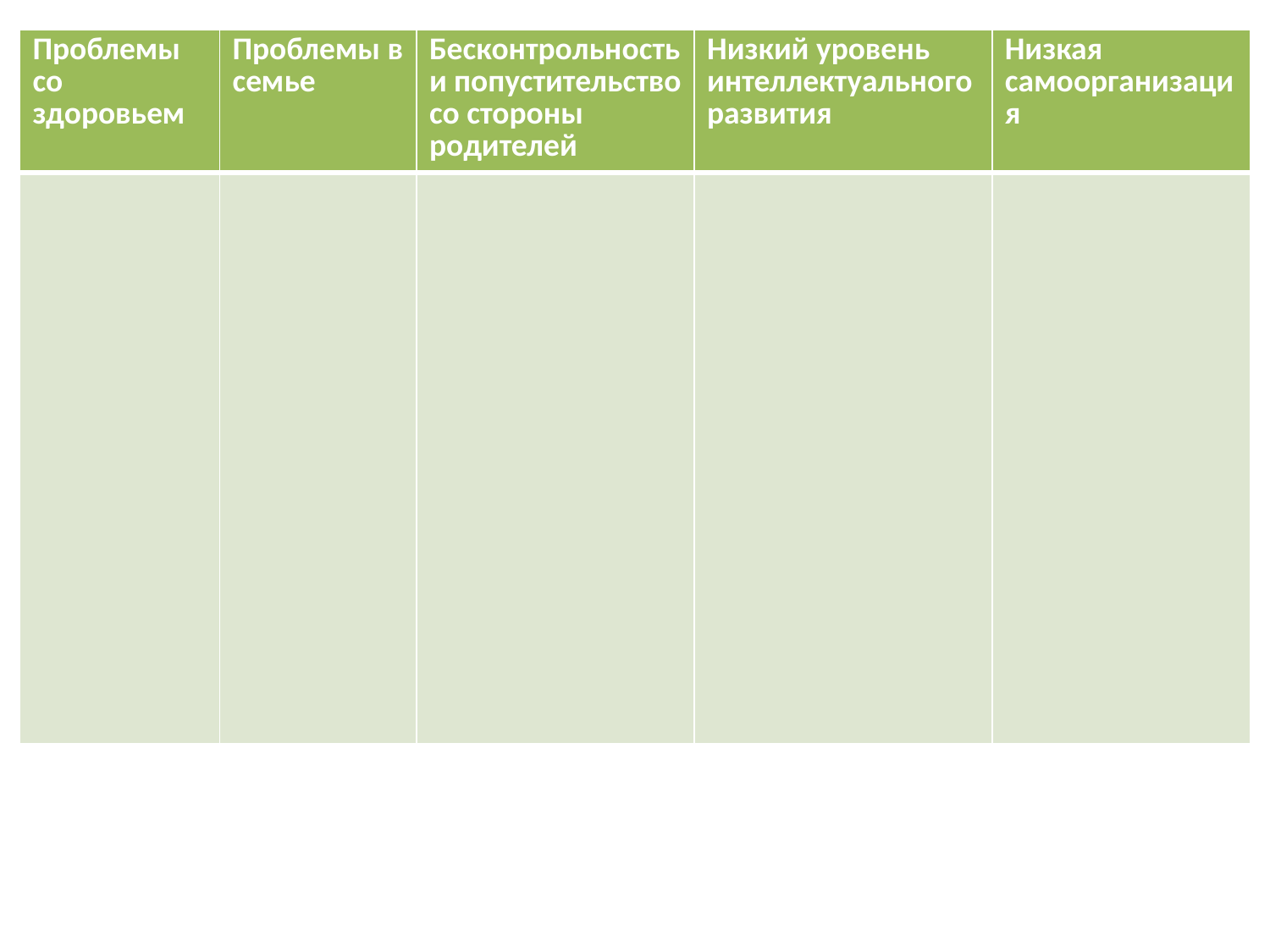

| Проблемы со здоровьем | Проблемы в семье | Бесконтрольность и попустительство со стороны родителей | Низкий уровень интеллектуального развития | Низкая самоорганизация |
| --- | --- | --- | --- | --- |
|  |  |  |  |  |